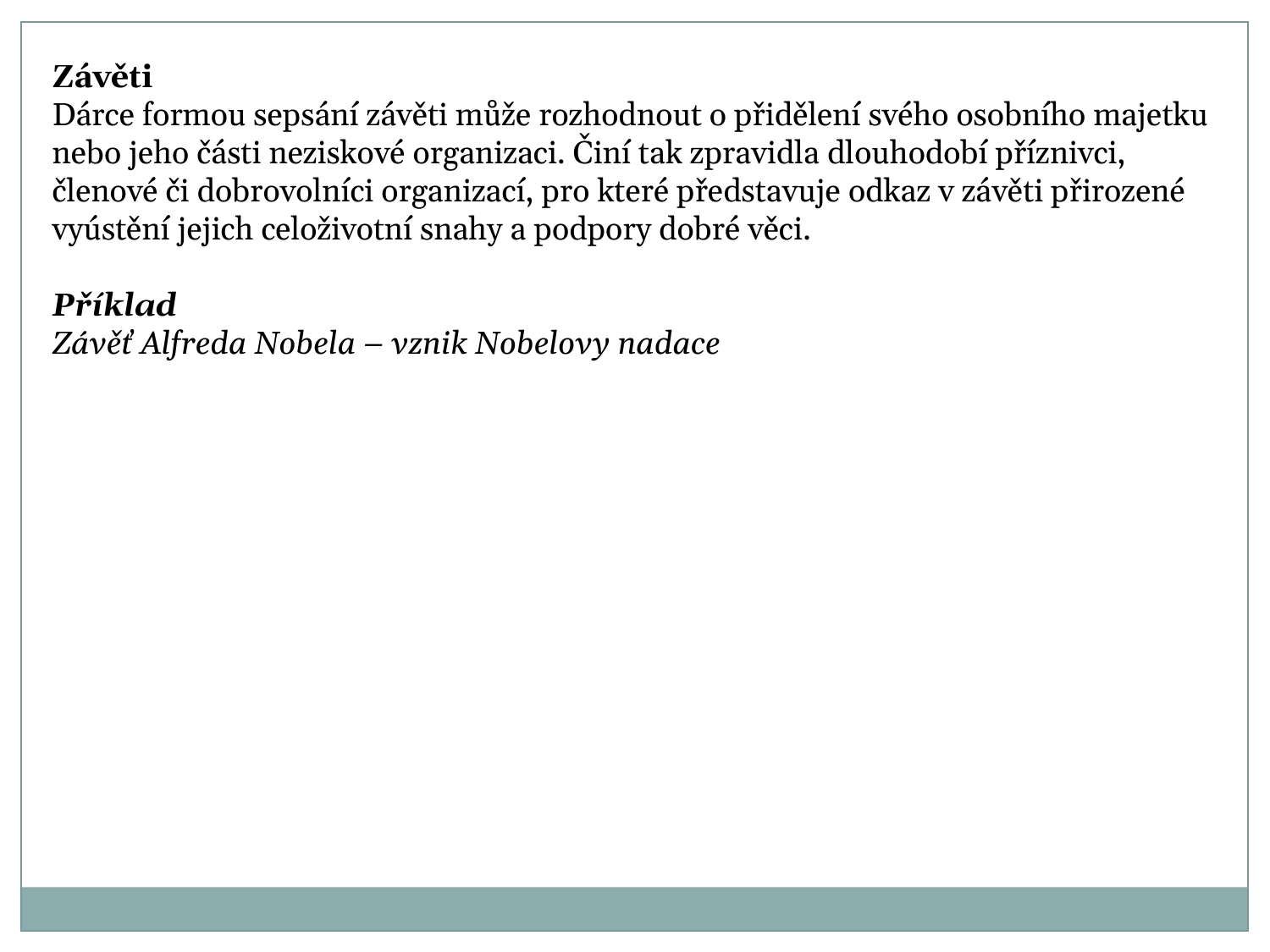

Závěti
Dárce formou sepsání závěti může rozhodnout o přidělení svého osobního majetku nebo jeho části neziskové organizaci. Činí tak zpravidla dlouhodobí příznivci, členové či dobrovolníci organizací, pro které představuje odkaz v závěti přirozené vyústění jejich celoživotní snahy a podpory dobré věci.

Příklad
Závěť Alfreda Nobela – vznik Nobelovy nadace